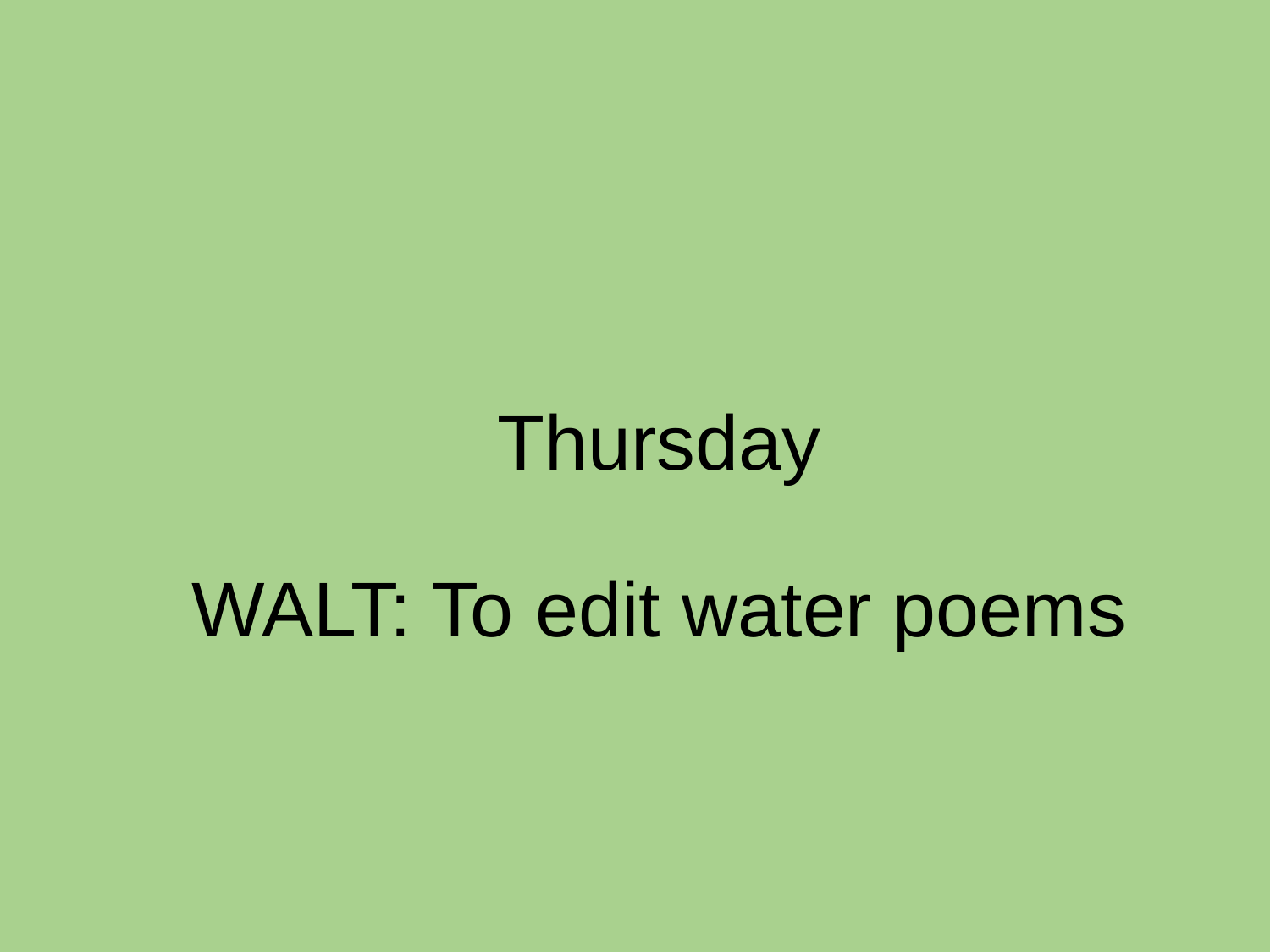

# Thursday WALT: To edit water poems